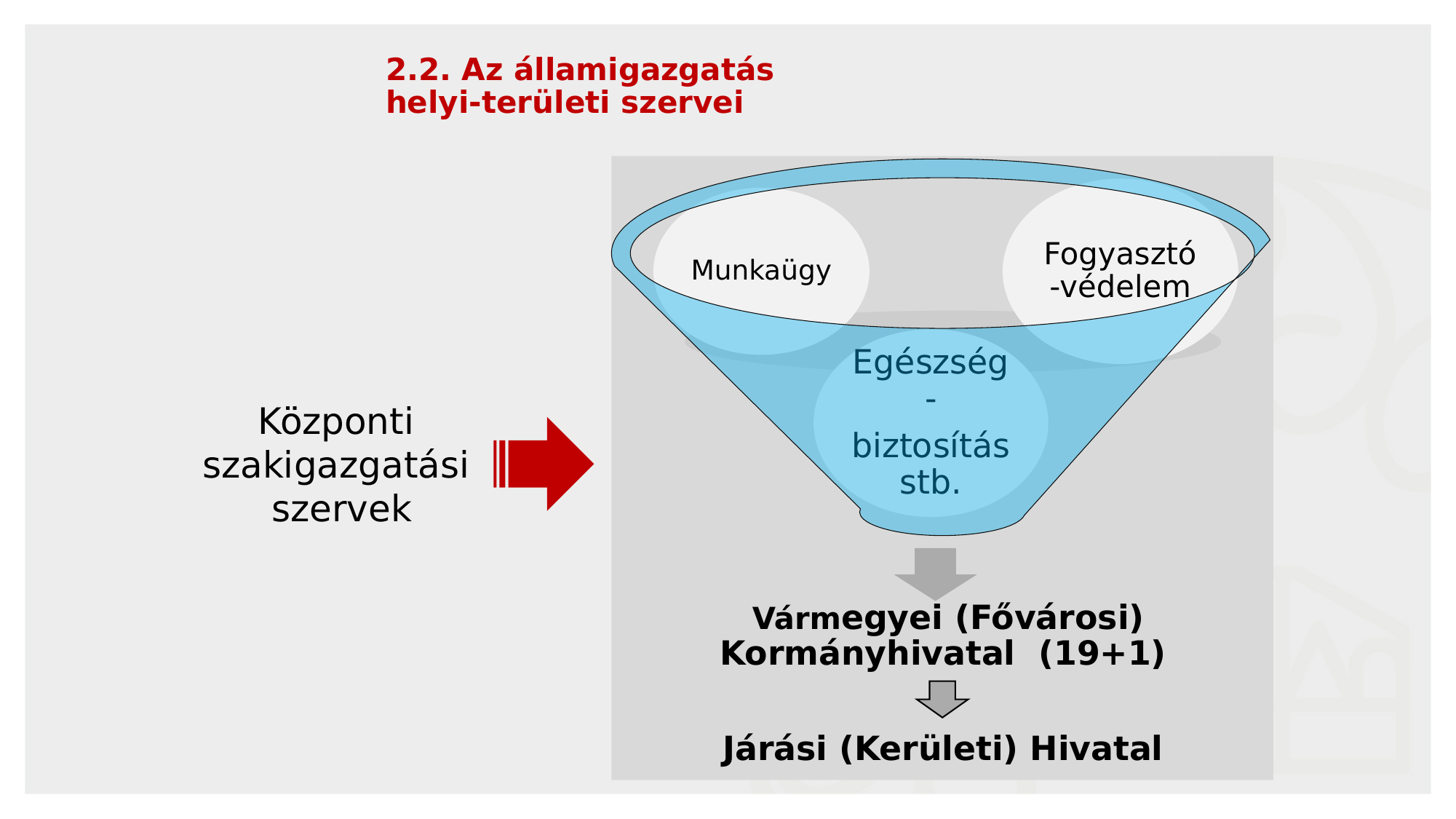

19
# 2.2. Az államigazgatás helyi-területi szervei
 Vármegyei (Fővárosi) Kormányhivatal  (19+1)

 Járási (Kerületi) Hivatal
Egészség-
biztosítás stb.
Munkaügy
Fogyasztó-védelem
Központi
szakigazgatási
 szervek